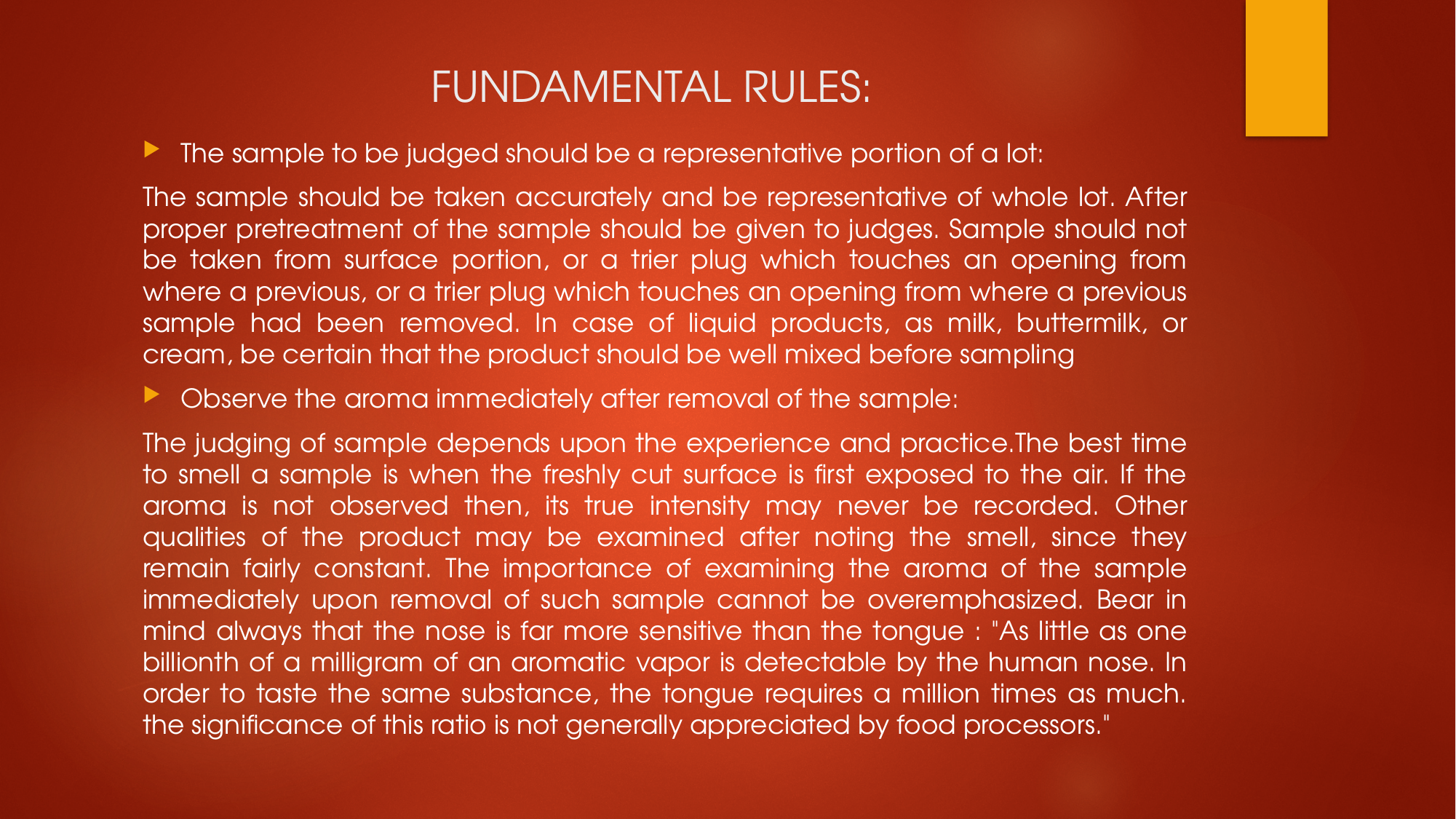

# FUNDAMENTAL RULES:
The sample to be judged should be a representative portion of a lot:
The sample should be taken accurately and be representative of whole lot. After proper pretreatment of the sample should be given to judges. Sample should not be taken from surface portion, or a trier plug which touches an opening from where a previous, or a trier plug which touches an opening from where a previous sample had been removed. In case of liquid products, as milk, buttermilk, or cream, be certain that the product should be well mixed before sampling
Observe the aroma immediately after removal of the sample:
The judging of sample depends upon the experience and practice.The best time to smell a sample is when the freshly cut surface is first exposed to the air. If the aroma is not observed then, its true intensity may never be recorded. Other qualities of the product may be examined after noting the smell, since they remain fairly constant. The importance of examining the aroma of the sample immediately upon removal of such sample cannot be overemphasized. Bear in mind always that the nose is far more sensitive than the tongue : "As little as one billionth of a milligram of an aromatic vapor is detectable by the human nose. In order to taste the same substance, the tongue requires a million times as much. the significance of this ratio is not generally appreciated by food processors."